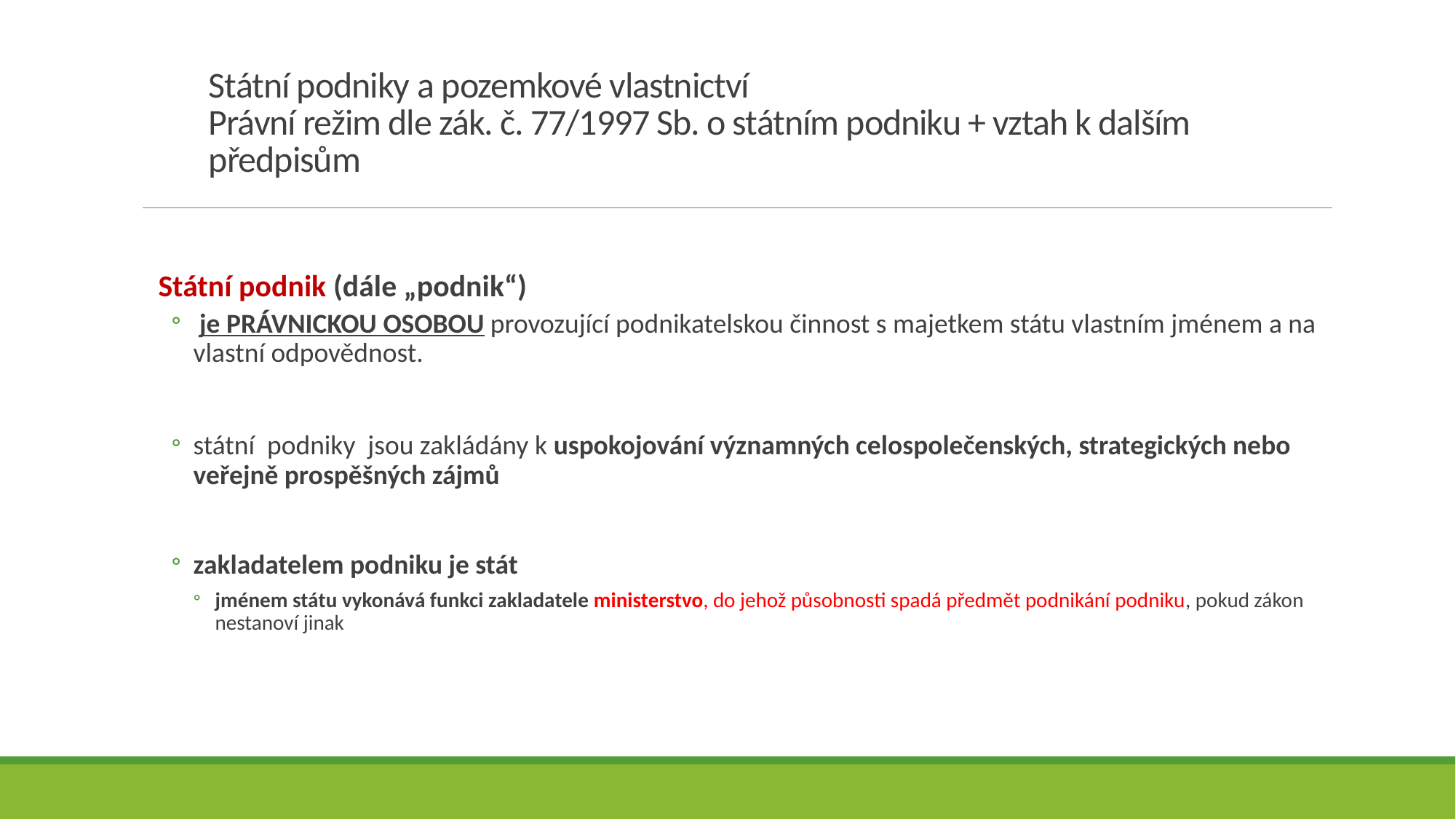

# Státní podniky a pozemkové vlastnictví Právní režim dle zák. č. 77/1997 Sb. o státním podniku + vztah k dalším předpisům

Státní podnik (dále „podnik“)
 je PRÁVNICKOU OSOBOU provozující podnikatelskou činnost s majetkem státu vlastním jménem a na vlastní odpovědnost.

státní  podniky  jsou zakládány k uspokojování významných celospolečenských, strategických nebo veřejně prospěšných zájmů

zakladatelem podniku je stát
jménem státu vykonává funkci zakladatele ministerstvo, do jehož působnosti spadá předmět podnikání podniku, pokud zákon nestanoví jinak